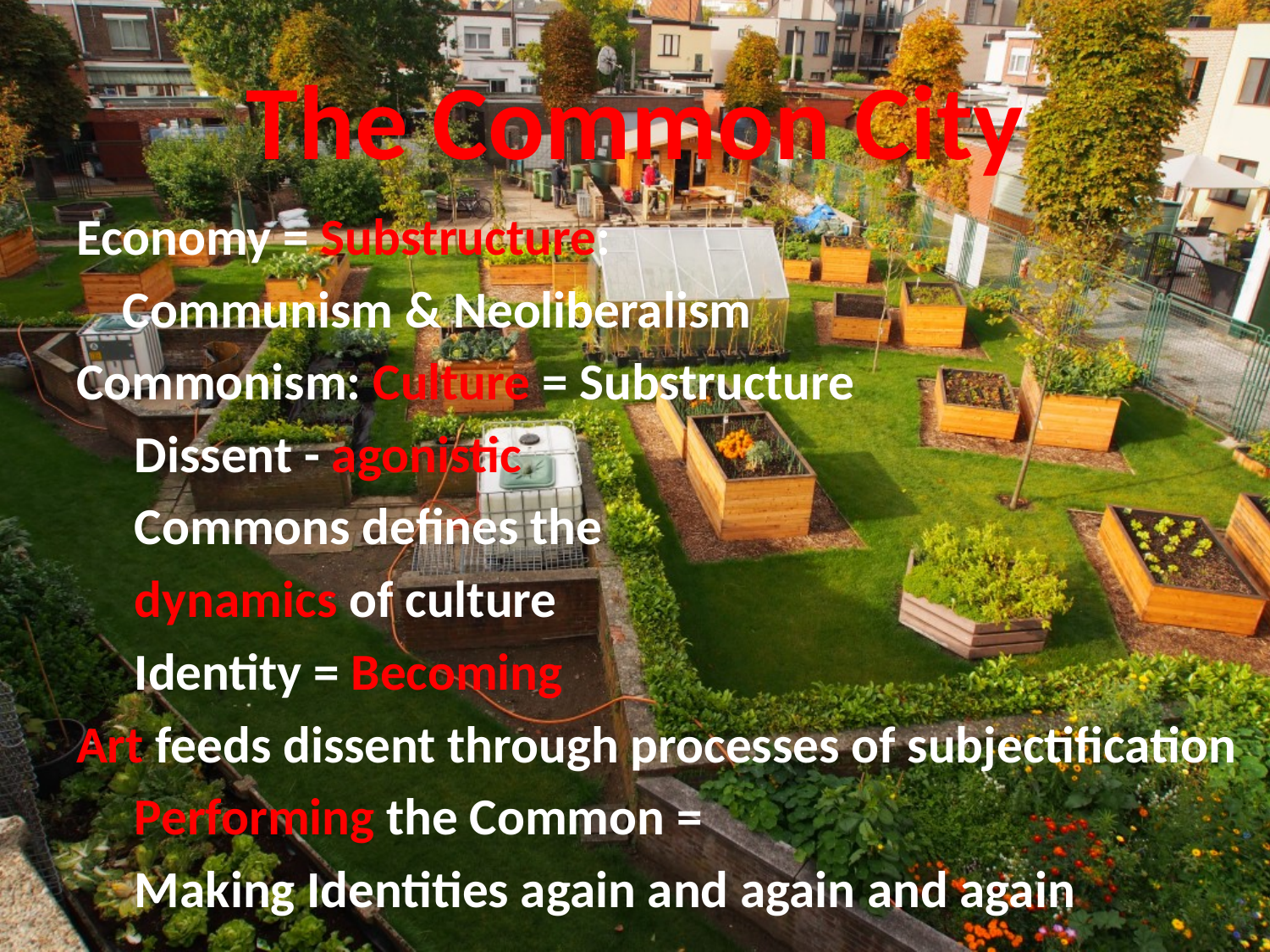

# The Common City
Economy = Substructure:
    Communism & Neoliberalism
Commonism: Culture = Substructure
	Dissent - agonistic
								Commons defines the
    						dynamics of culture
	Identity = Becoming
Art feeds dissent through processes of subjectification
	Performing the Common =
			Making Identities again and again and again